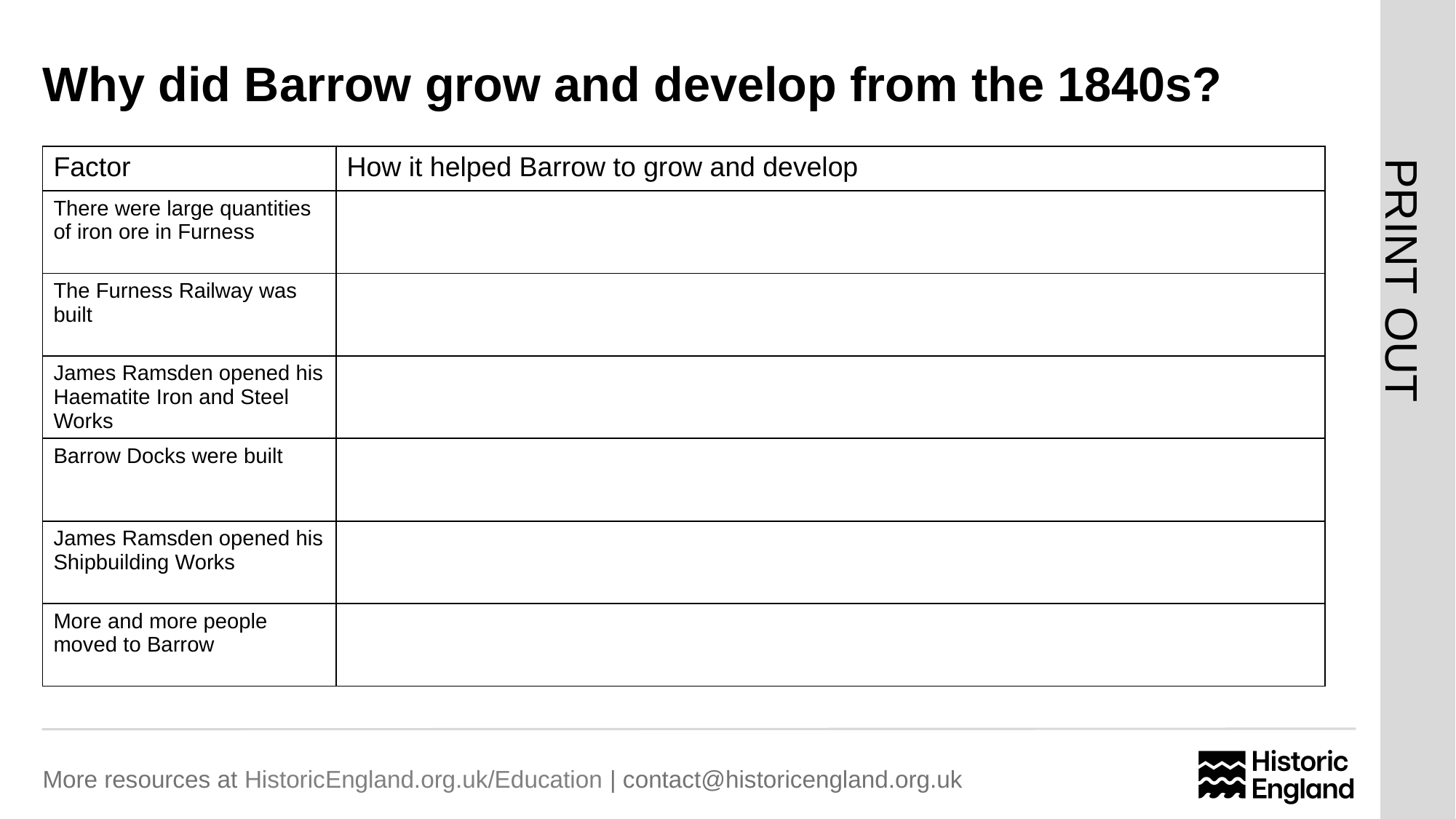

# Why did Barrow grow and develop from the 1840s?
| Factor | How it helped Barrow to grow and develop |
| --- | --- |
| There were large quantities of iron ore in Furness |  |
| The Furness Railway was built |  |
| James Ramsden opened his Haematite Iron and Steel Works |  |
| Barrow Docks were built |  |
| James Ramsden opened his Shipbuilding Works |  |
| More and more people moved to Barrow |  |